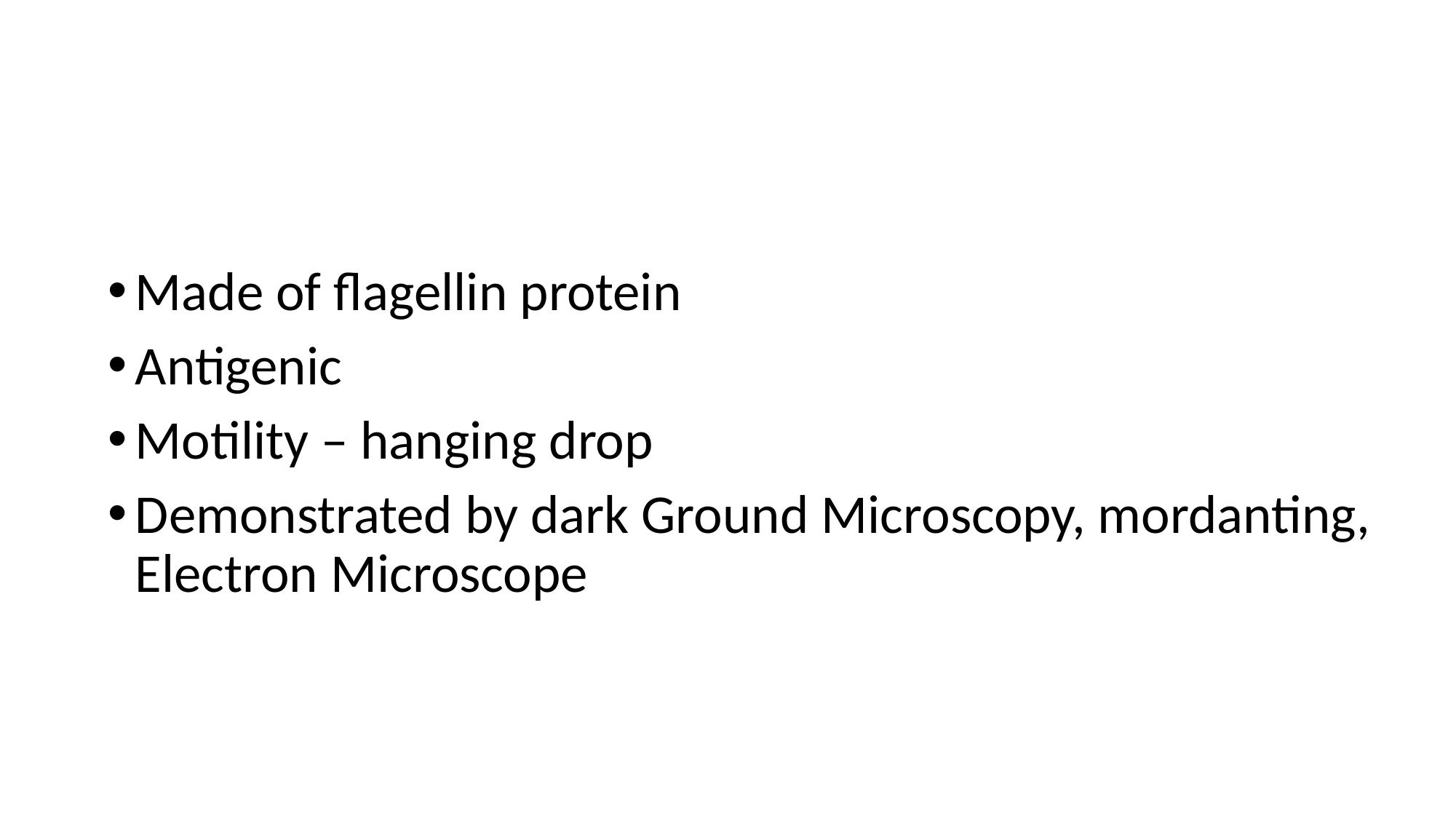

#
Made of flagellin protein
Antigenic
Motility – hanging drop
Demonstrated by dark Ground Microscopy, mordanting, Electron Microscope